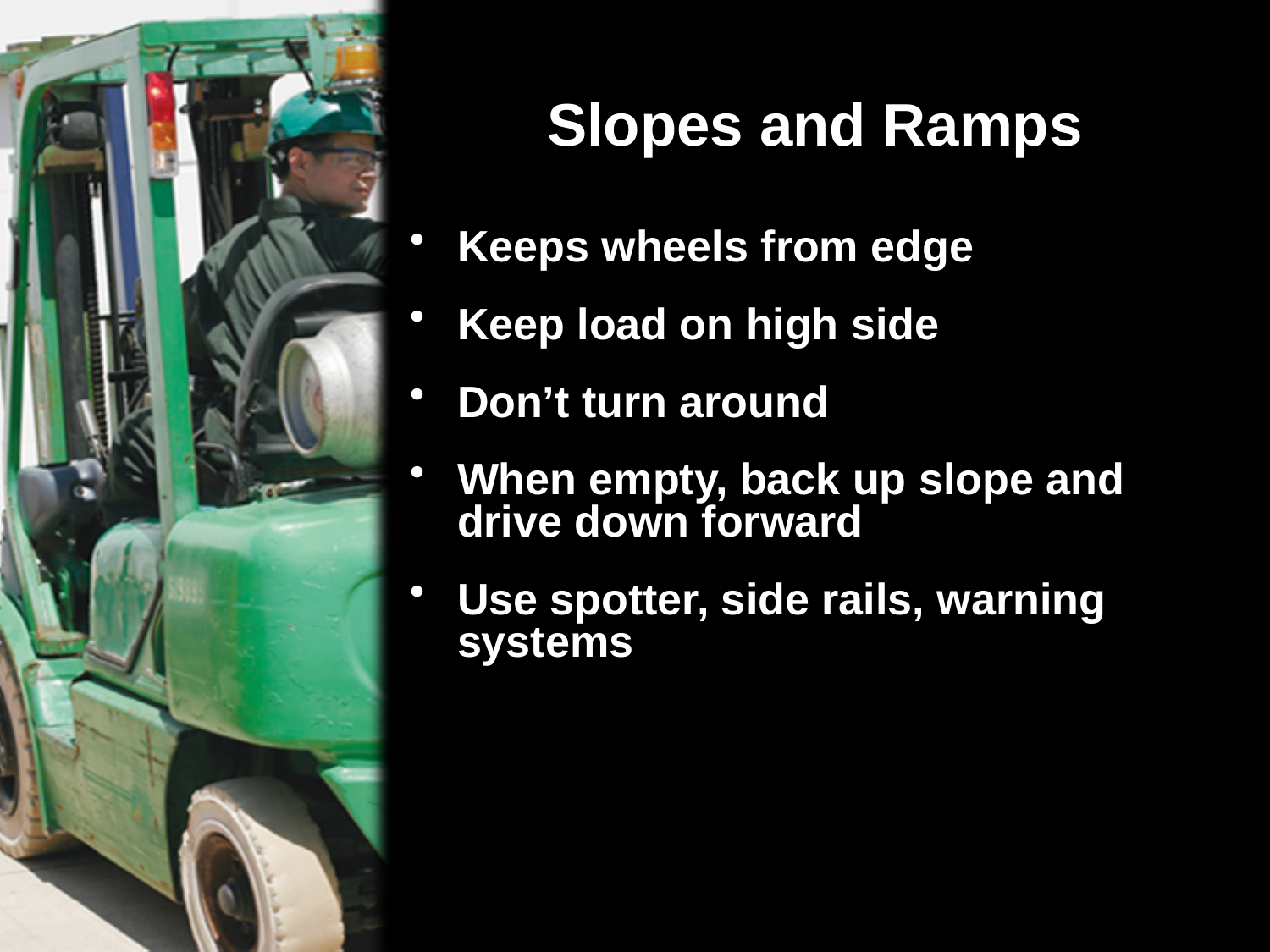

# Slopes and Ramps
Keeps wheels from edge
Keep load on high side
Don’t turn around
When empty, back up slope and drive down forward
Use spotter, side rails, warning systems